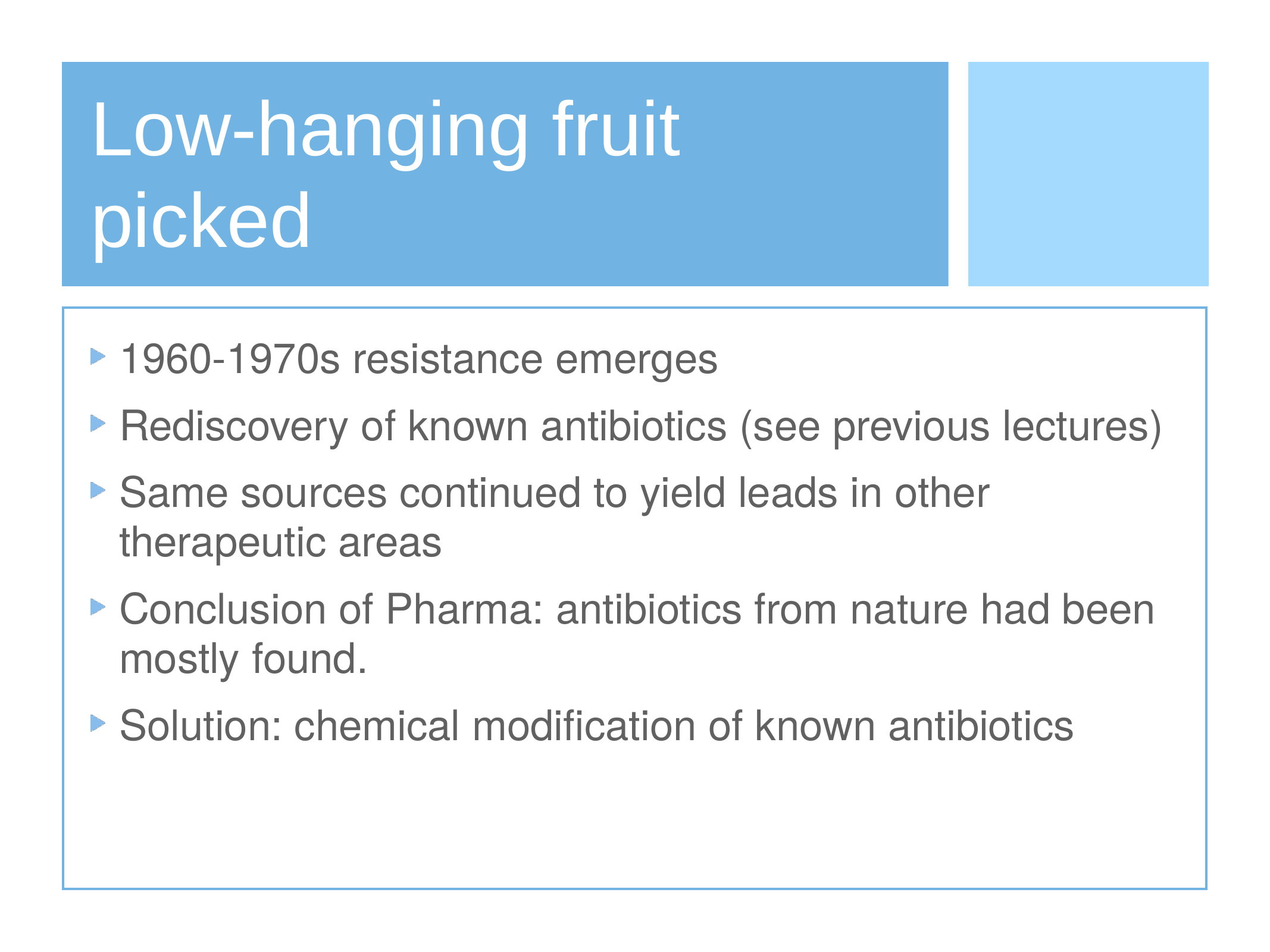

# Low-hanging fruit picked
1960-1970s resistance emerges
Rediscovery of known antibiotics (see previous lectures)
Same sources continued to yield leads in other therapeutic areas
Conclusion of Pharma: antibiotics from nature had been mostly found.
Solution: chemical modification of known antibiotics